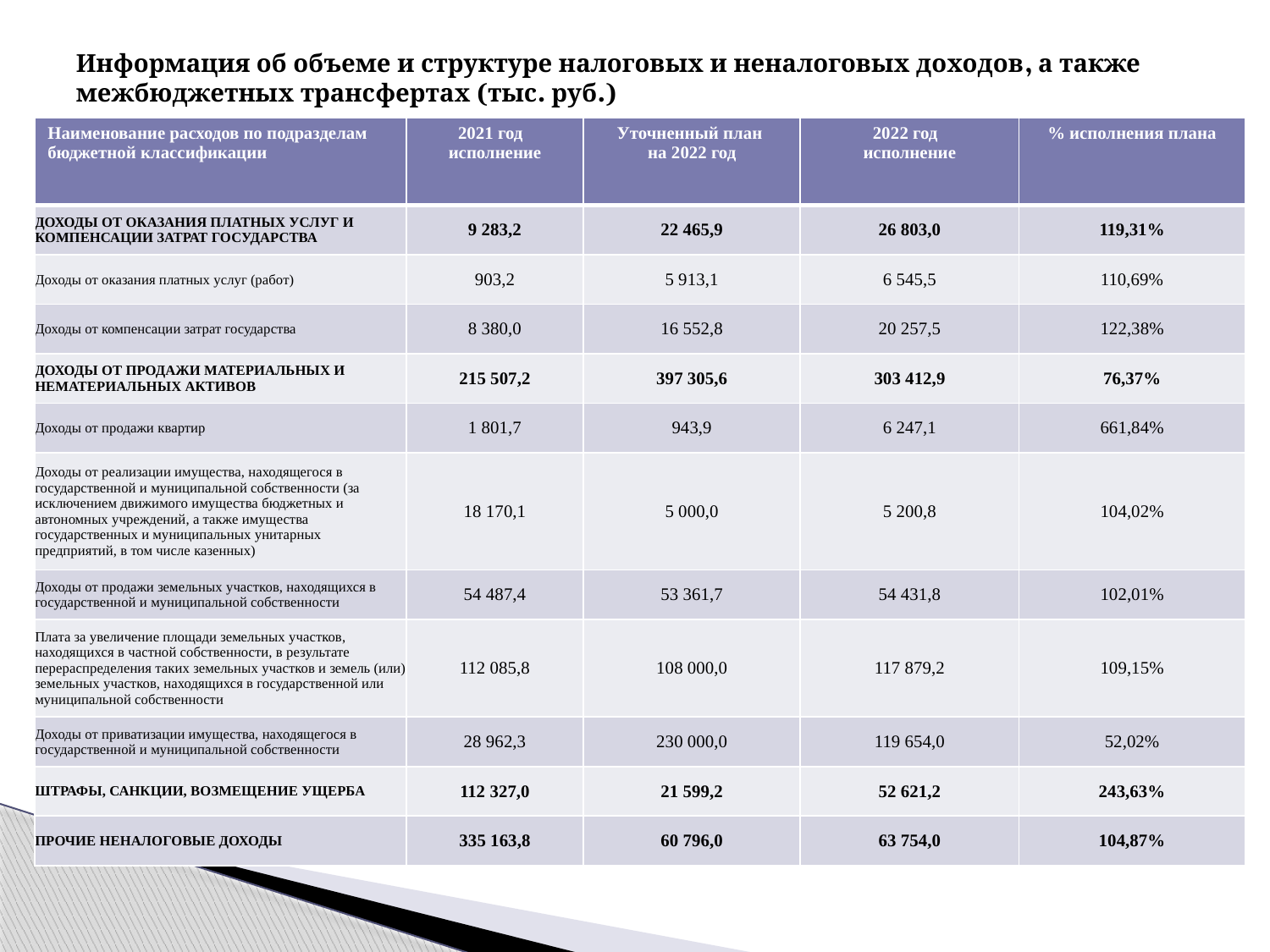

# Информация об объеме и структуре налоговых и неналоговых доходов, а также межбюджетных трансфертах (тыс. руб.)
| Наименование расходов по подразделам бюджетной классификации | 2021 год исполнение | Уточненный план на 2022 год | 2022 год исполнение | % исполнения плана |
| --- | --- | --- | --- | --- |
| ДОХОДЫ ОТ ОКАЗАНИЯ ПЛАТНЫХ УСЛУГ И КОМПЕНСАЦИИ ЗАТРАТ ГОСУДАРСТВА | 9 283,2 | 22 465,9 | 26 803,0 | 119,31% |
| Доходы от оказания платных услуг (работ) | 903,2 | 5 913,1 | 6 545,5 | 110,69% |
| Доходы от компенсации затрат государства | 8 380,0 | 16 552,8 | 20 257,5 | 122,38% |
| ДОХОДЫ ОТ ПРОДАЖИ МАТЕРИАЛЬНЫХ И НЕМАТЕРИАЛЬНЫХ АКТИВОВ | 215 507,2 | 397 305,6 | 303 412,9 | 76,37% |
| Доходы от продажи квартир | 1 801,7 | 943,9 | 6 247,1 | 661,84% |
| Доходы от реализации имущества, находящегося в государственной и муниципальной собственности (за исключением движимого имущества бюджетных и автономных учреждений, а также имущества государственных и муниципальных унитарных предприятий, в том числе казенных) | 18 170,1 | 5 000,0 | 5 200,8 | 104,02% |
| Доходы от продажи земельных участков, находящихся в государственной и муниципальной собственности | 54 487,4 | 53 361,7 | 54 431,8 | 102,01% |
| Плата за увеличение площади земельных участков, находящихся в частной собственности, в результате перераспределения таких земельных участков и земель (или) земельных участков, находящихся в государственной или муниципальной собственности | 112 085,8 | 108 000,0 | 117 879,2 | 109,15% |
| Доходы от приватизации имущества, находящегося в государственной и муниципальной собственности | 28 962,3 | 230 000,0 | 119 654,0 | 52,02% |
| ШТРАФЫ, САНКЦИИ, ВОЗМЕЩЕНИЕ УЩЕРБА | 112 327,0 | 21 599,2 | 52 621,2 | 243,63% |
| ПРОЧИЕ НЕНАЛОГОВЫЕ ДОХОДЫ | 335 163,8 | 60 796,0 | 63 754,0 | 104,87% |